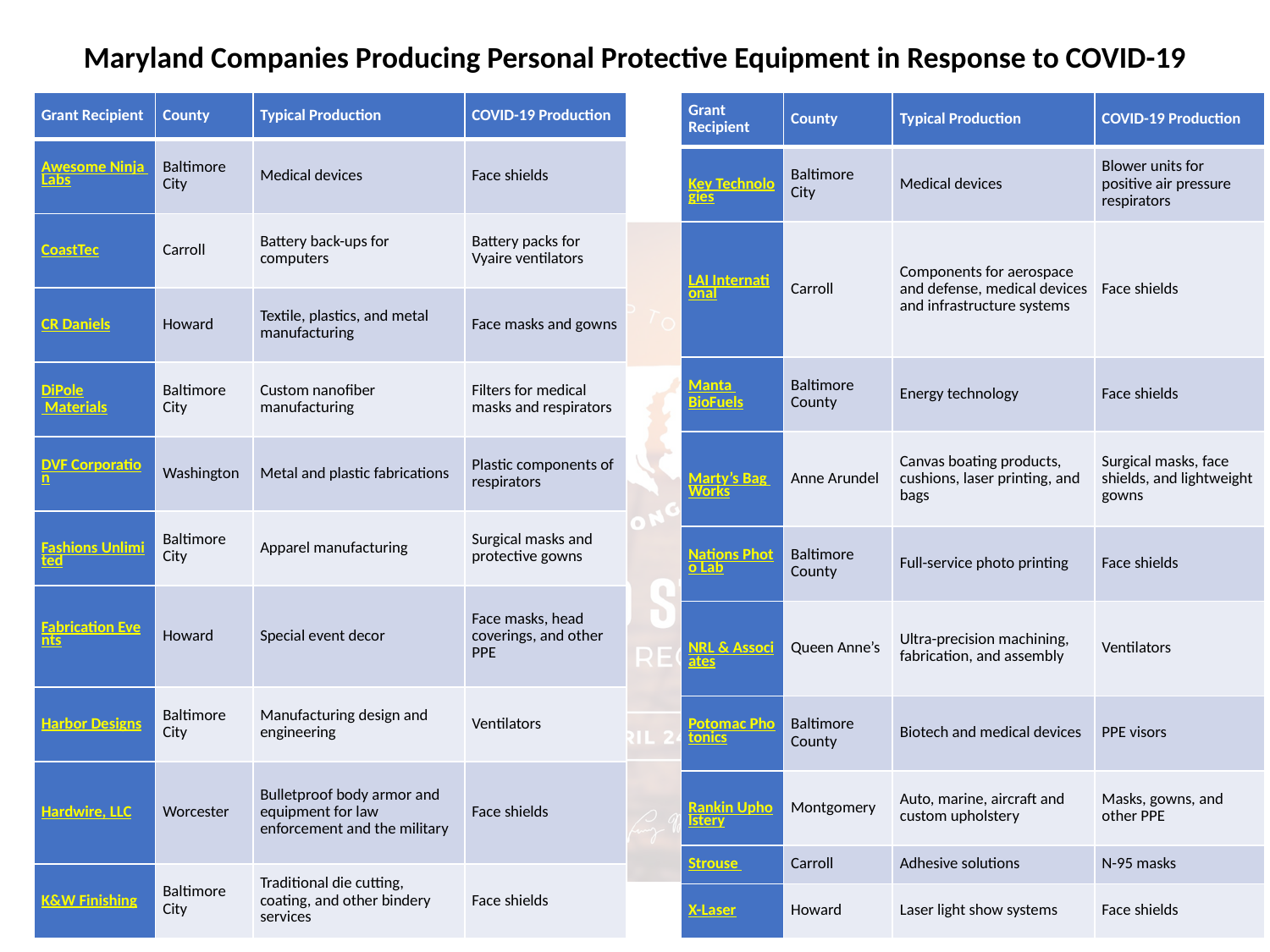

Maryland Companies Producing Personal Protective Equipment in Response to COVID-19
#
| Grant Recipient | County | Typical Production | COVID-19 Production |
| --- | --- | --- | --- |
| Awesome Ninja Labs | Baltimore City | Medical devices | Face shields |
| CoastTec | Carroll | Battery back-ups for computers | Battery packs for Vyaire ventilators |
| CR Daniels | Howard | Textile, plastics, and metal manufacturing | Face masks and gowns |
| DiPole Materials | Baltimore City | Custom nanofiber manufacturing | Filters for medical masks and respirators |
| DVF Corporation | Washington | Metal and plastic fabrications | Plastic components of respirators |
| Fashions Unlimited | Baltimore City | Apparel manufacturing | Surgical masks and protective gowns |
| Fabrication Events | Howard | Special event decor | Face masks, head coverings, and other PPE |
| Harbor Designs | Baltimore City | Manufacturing design and engineering | Ventilators |
| Hardwire, LLC | Worcester | Bulletproof body armor and equipment for law enforcement and the military | Face shields |
| K&W Finishing | Baltimore City | Traditional die cutting, coating, and other bindery services | Face shields |
| Grant Recipient | County | Typical Production | COVID-19 Production |
| --- | --- | --- | --- |
| Key Technologies | Baltimore City | Medical devices | Blower units for positive air pressure respirators |
| LAI International | Carroll | Components for aerospace and defense, medical devices and infrastructure systems | Face shields |
| Manta BioFuels | Baltimore County | Energy technology | Face shields |
| Marty’s Bag Works | Anne Arundel | Canvas boating products, cushions, laser printing, and bags | Surgical masks, face shields, and lightweight gowns |
| Nations Photo Lab | Baltimore County | Full-service photo printing | Face shields |
| NRL & Associates | Queen Anne’s | Ultra-precision machining, fabrication, and assembly | Ventilators |
| Potomac Photonics | Baltimore County | Biotech and medical devices | PPE visors |
| Rankin Upholstery | Montgomery | Auto, marine, aircraft and custom upholstery | Masks, gowns, and other PPE |
| Strouse | Carroll | Adhesive solutions | N-95 masks |
| X-Laser | Howard | Laser light show systems | Face shields |